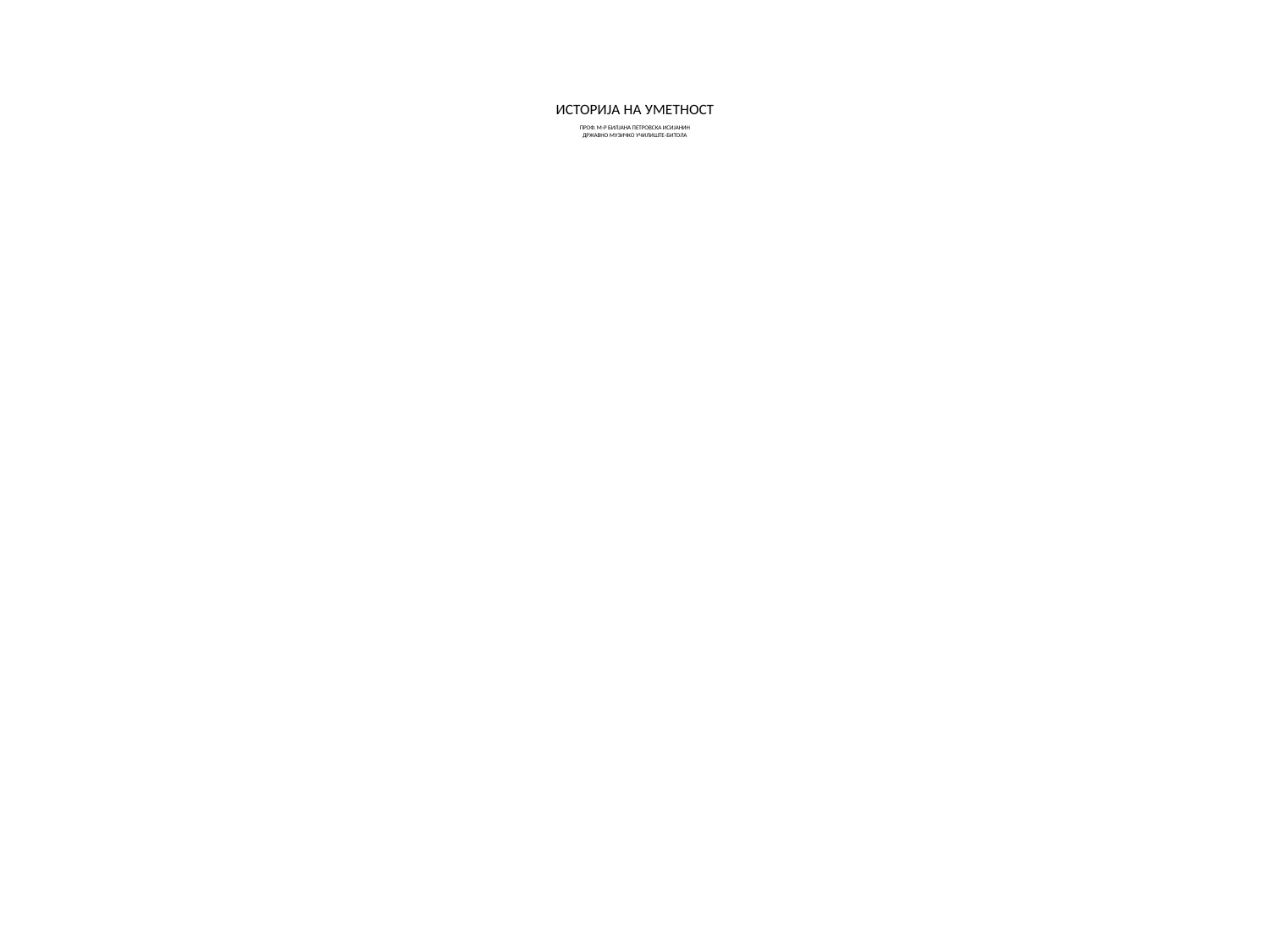

# ИСТОРИЈА НА УМЕТНОСТ ПРОФ. М-Р БИЛЈАНА ПЕТРОВСКА ИСИЈАНИН ДРЖАВНО МУЗИЧКО УЧИЛИШТЕ-БИТОЛА